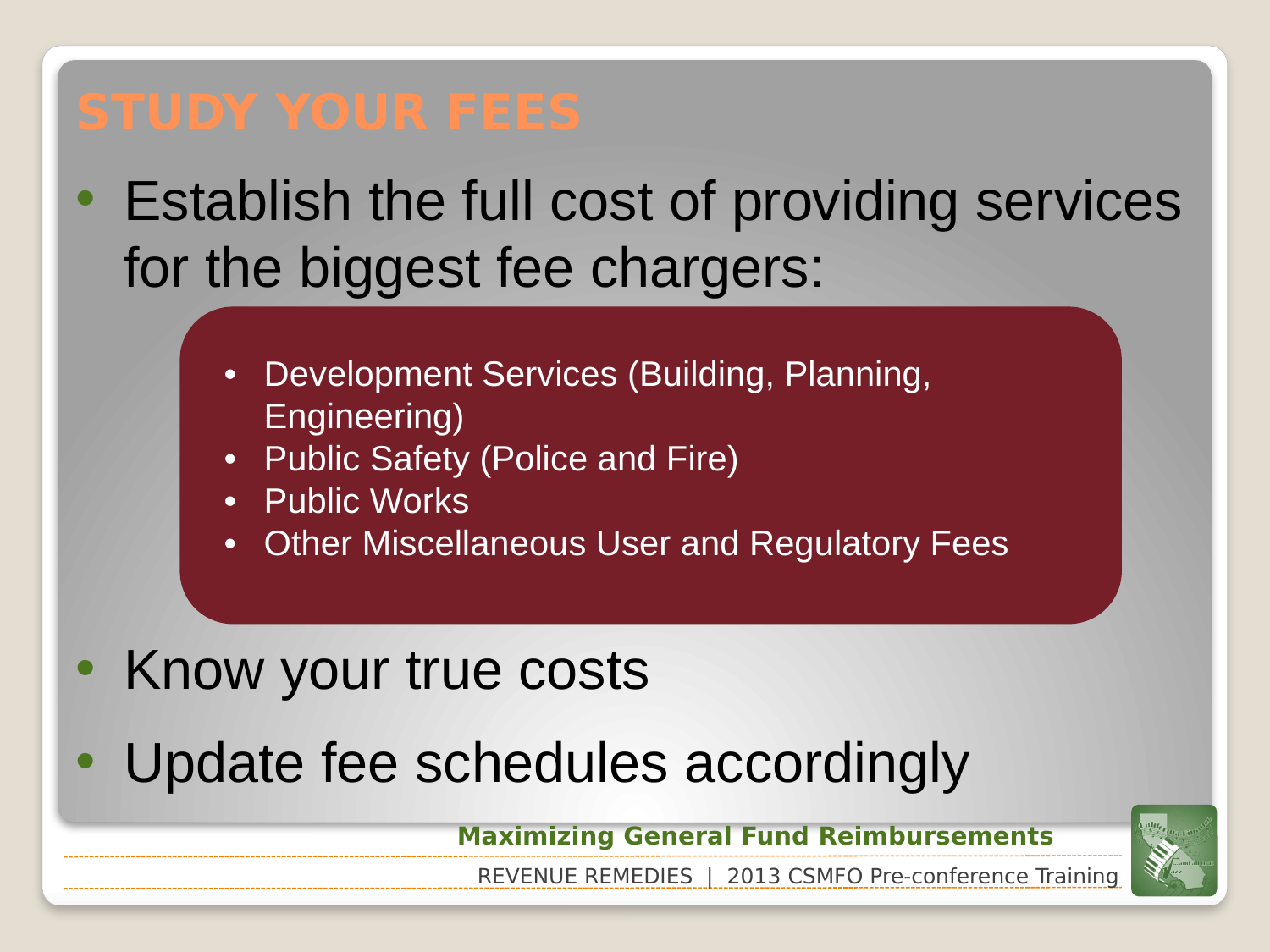

# STUDY YOUR FEES
Establish the full cost of providing services for the biggest fee chargers:

Know your true costs

Update fee schedules accordingly

•	Development Services (Building, Planning, Engineering)
•	Public Safety (Police and Fire)
•	Public Works
•	Other Miscellaneous User and Regulatory Fees
Maximizing General Fund Reimbursements